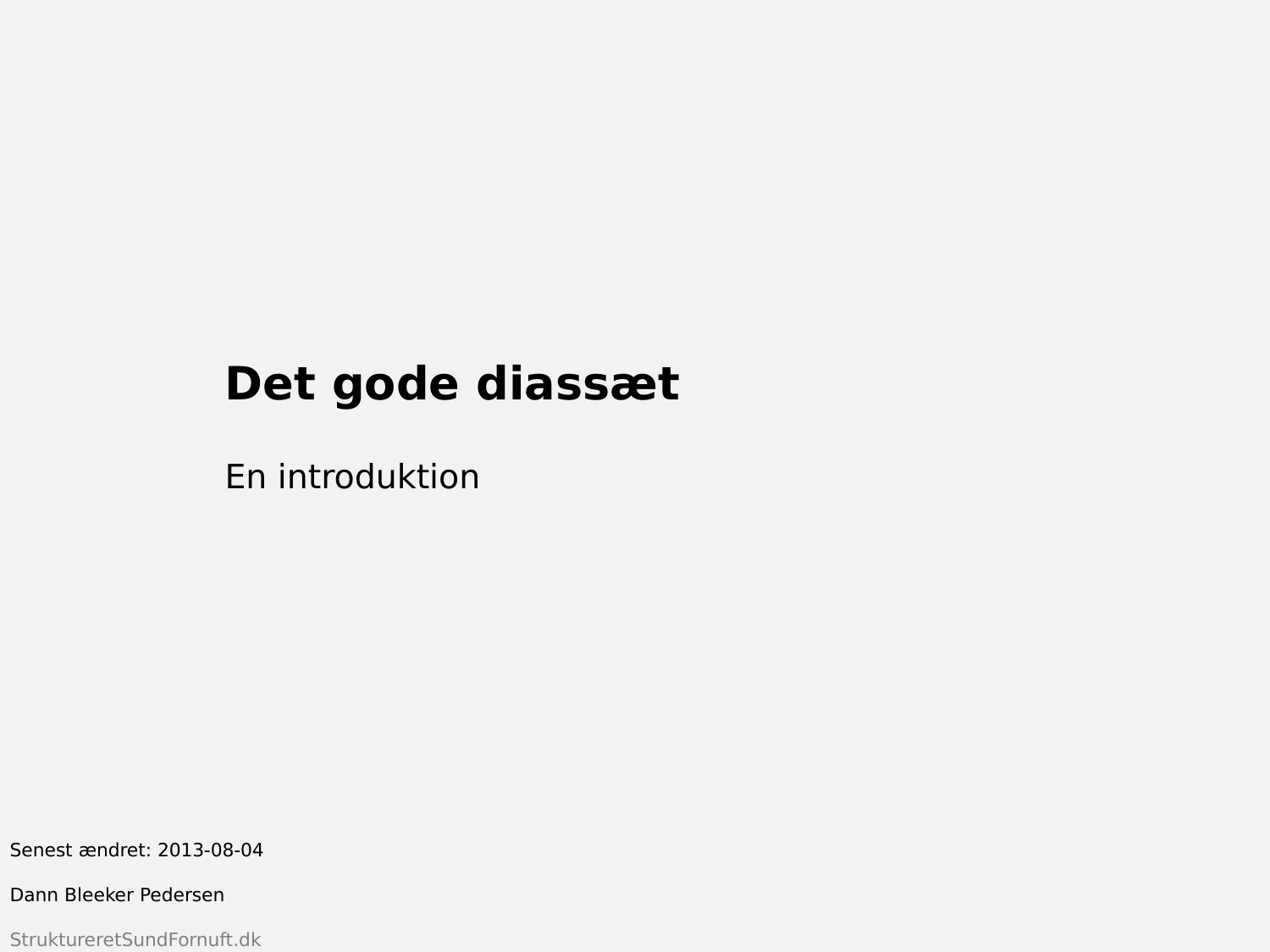

# Det gode diassæt
En introduktion
Senest ændret: 2013-08-04

Dann Bleeker Pedersen